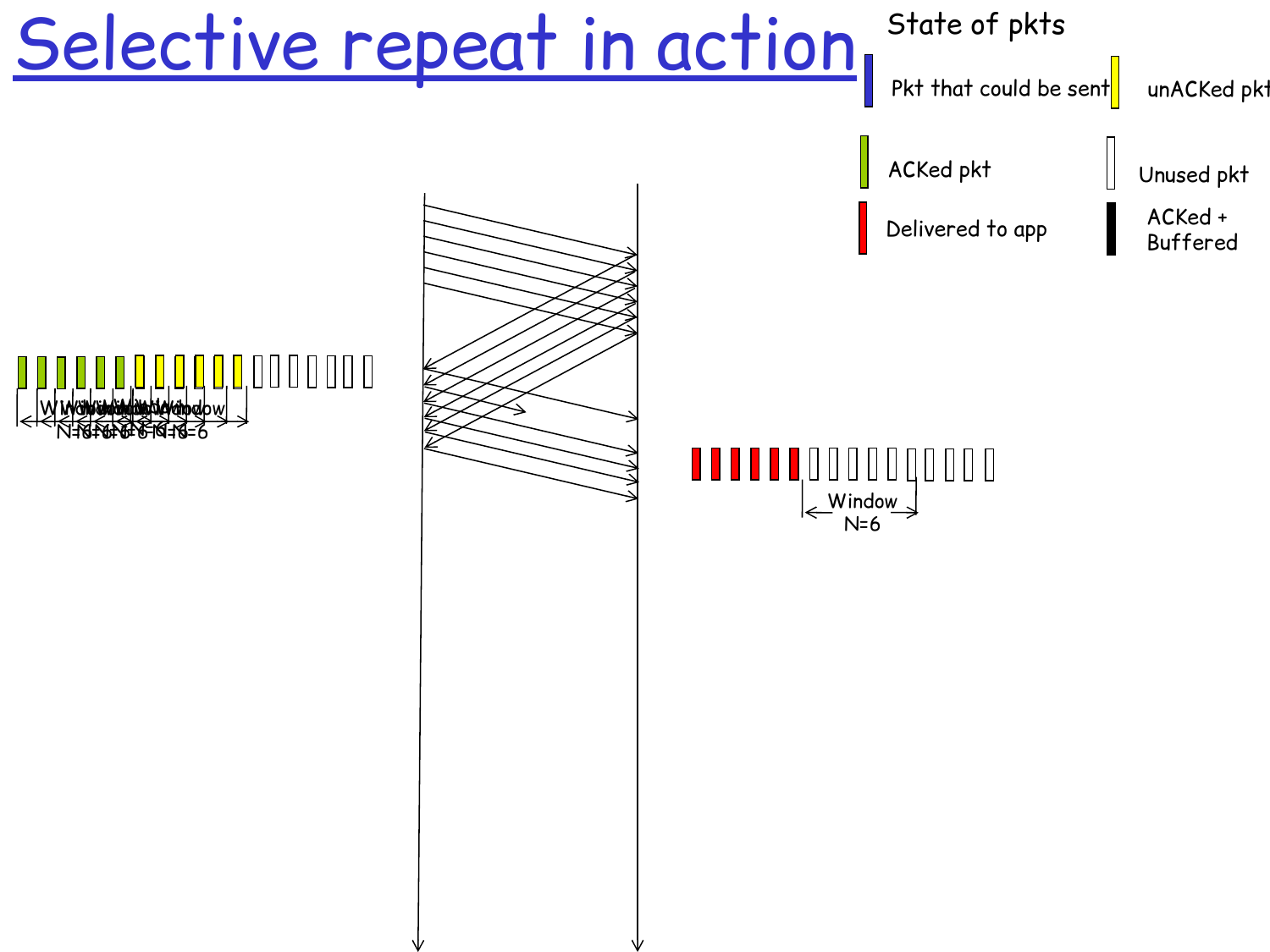

State of pkts
# Selective repeat in action

Pkt that could be sent
unACKed pkt

ACKed pkt
Unused pkt
ACKed +
Buffered

Delivered to app

Window
N=6
Window
N=6
Window
N=6
Window
N=6
Window
N=6
Window
N=6
Window
N=6

Window
N=6